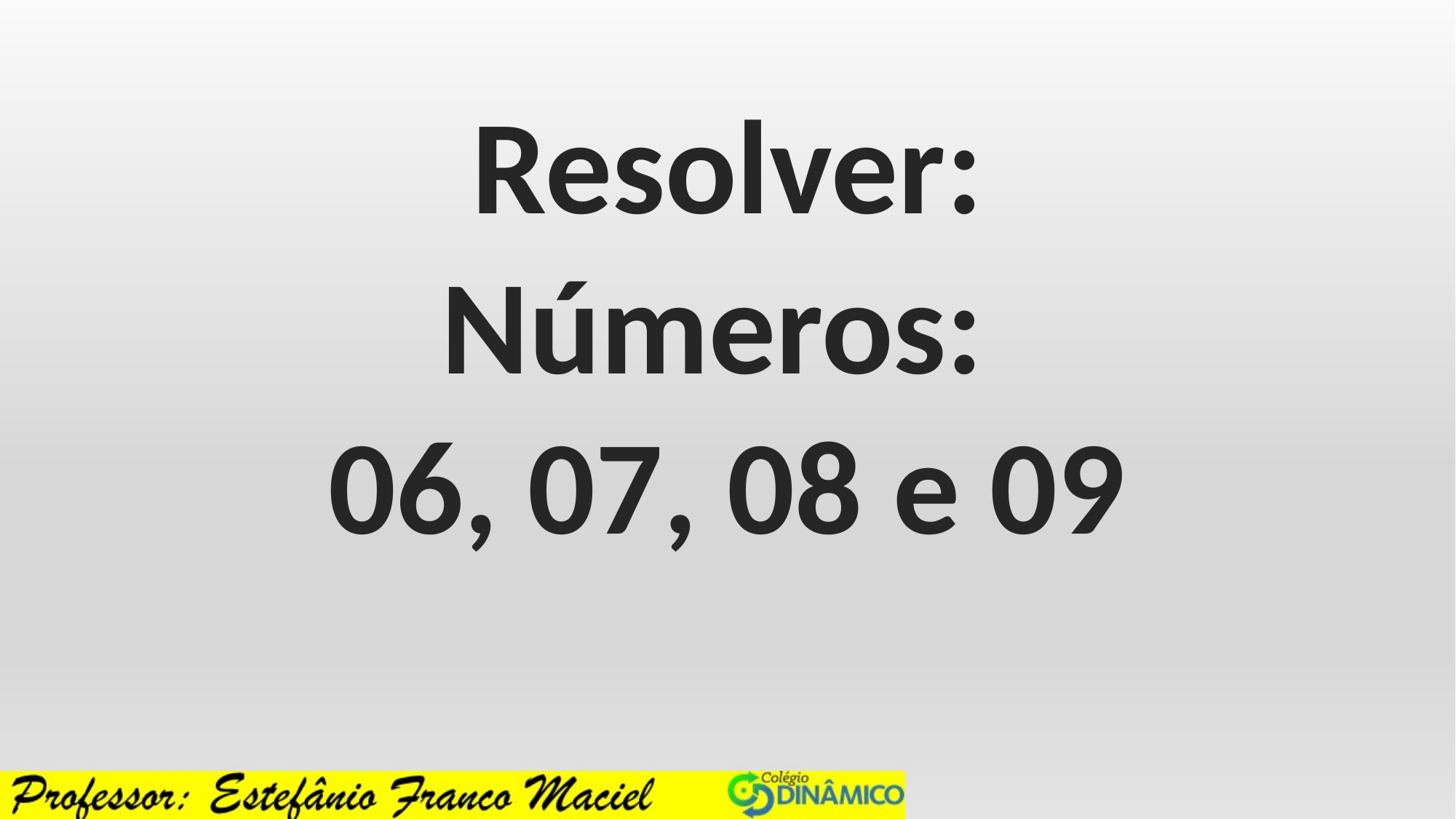

Resolver:
Números:
06, 07, 08 e 09